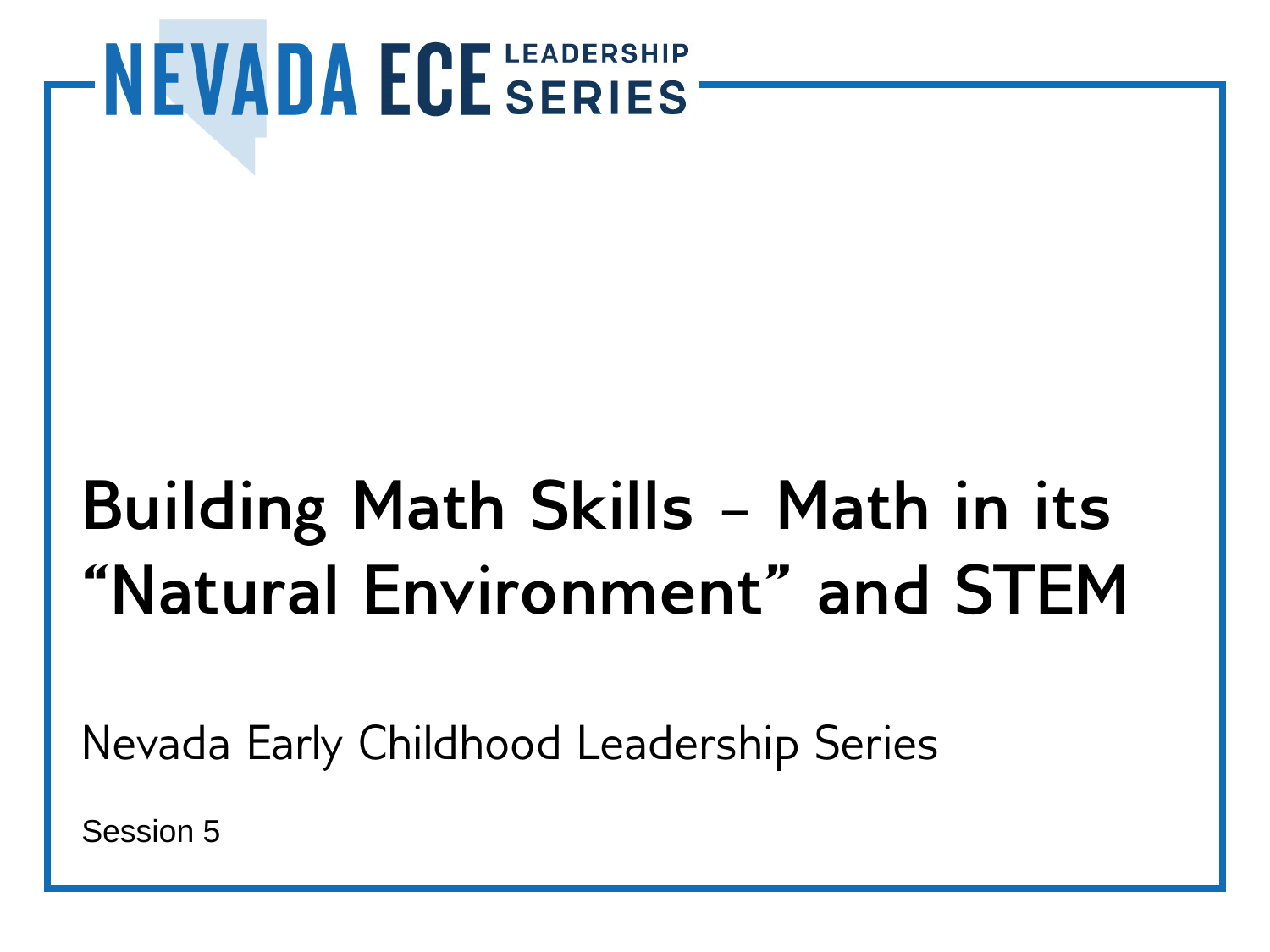

# Building Math Skills – Math in its “Natural Environment” and STEM

Nevada Early Childhood Leadership Series
Session 5